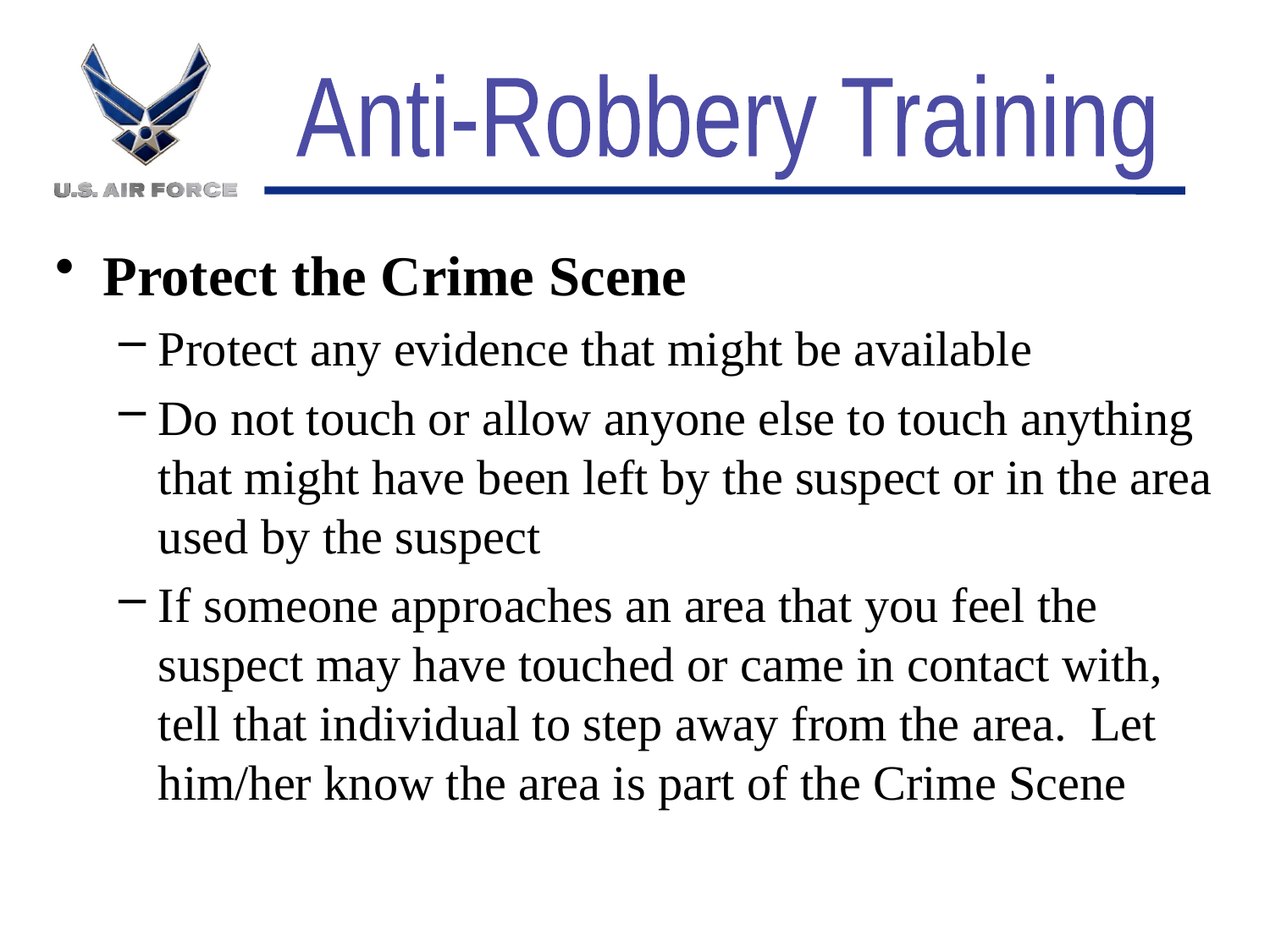

Anti-Robbery Training
Protect the Crime Scene
Protect any evidence that might be available
Do not touch or allow anyone else to touch anything that might have been left by the suspect or in the area used by the suspect
If someone approaches an area that you feel the suspect may have touched or came in contact with, tell that individual to step away from the area.  Let him/her know the area is part of the Crime Scene